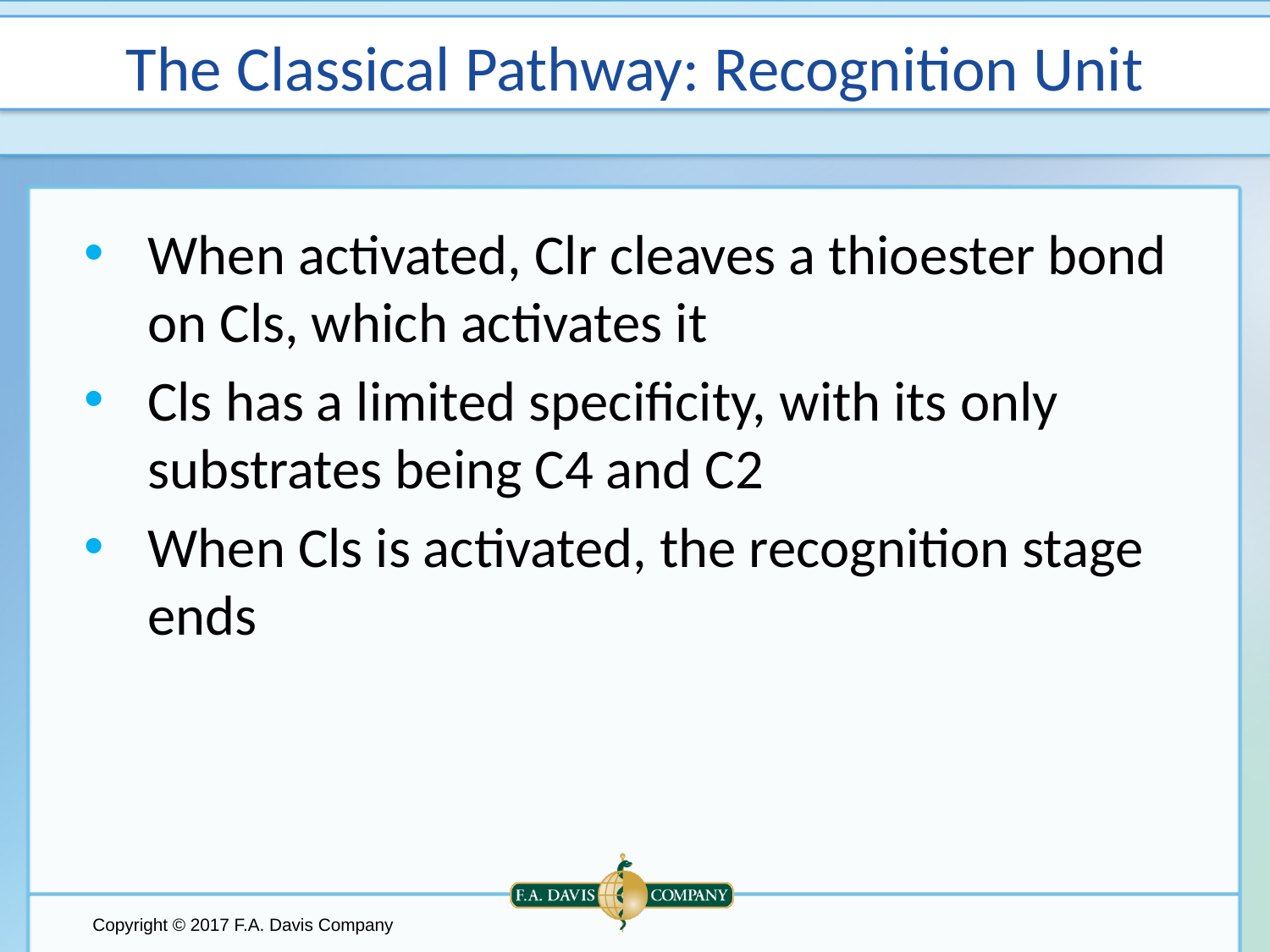

# The Classical Pathway: Recognition Unit
When activated, Clr cleaves a thioester bond on Cls, which activates it
Cls has a limited specificity, with its only substrates being C4 and C2
When Cls is activated, the recognition stage ends